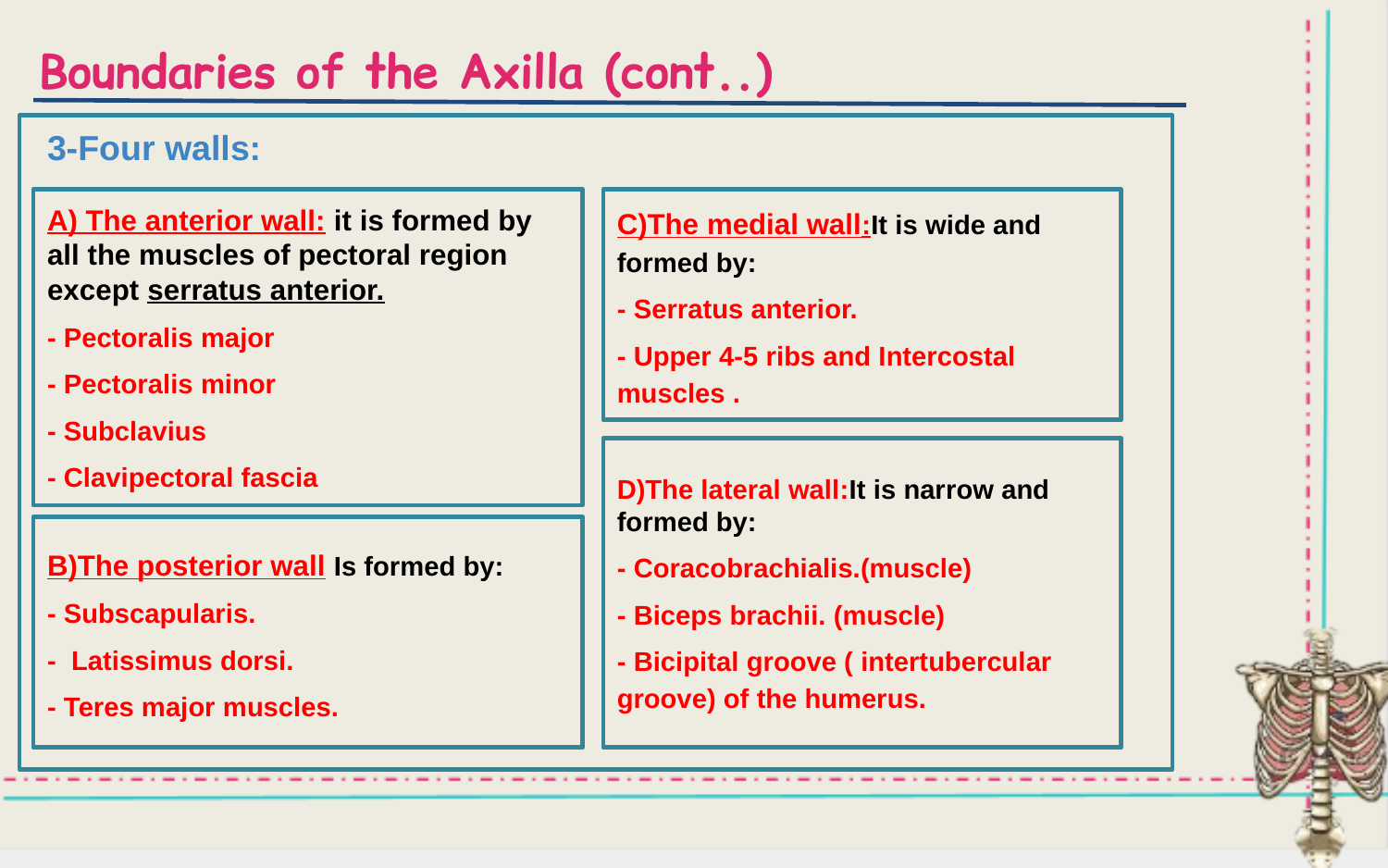

Boundaries of the Axilla (cont..)

3-Four walls:
A) The anterior wall: it is formed by all the muscles of pectoral region except serratus anterior.
- Pectoralis major
- Pectoralis minor
- Subclavius
- Clavipectoral fascia
C)The medial wall:It is wide and formed by:
- Serratus anterior.
- Upper 4-5 ribs and Intercostal muscles .
D)The lateral wall:It is narrow and formed by:
- Coracobrachialis.(muscle)
- Biceps brachii. (muscle)
- Bicipital groove ( intertubercular groove) of the humerus.
B)The posterior wall Is formed by:
- Subscapularis.
-  Latissimus dorsi.
- Teres major muscles.